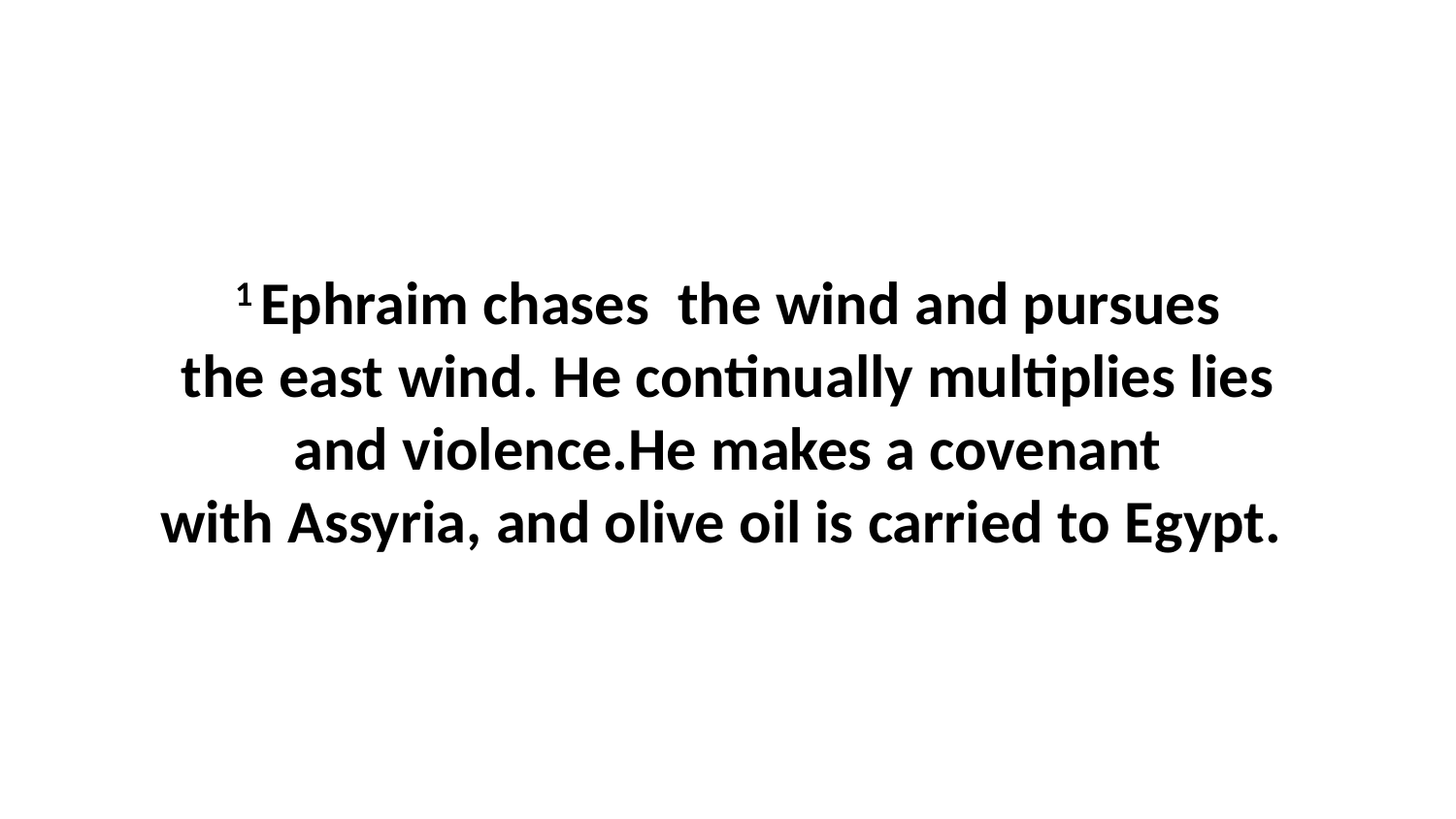

1 Ephraim chases  the wind and pursues the east wind. He continually multiplies lies and violence.He makes a covenant with Assyria, and olive oil is carried to Egypt.